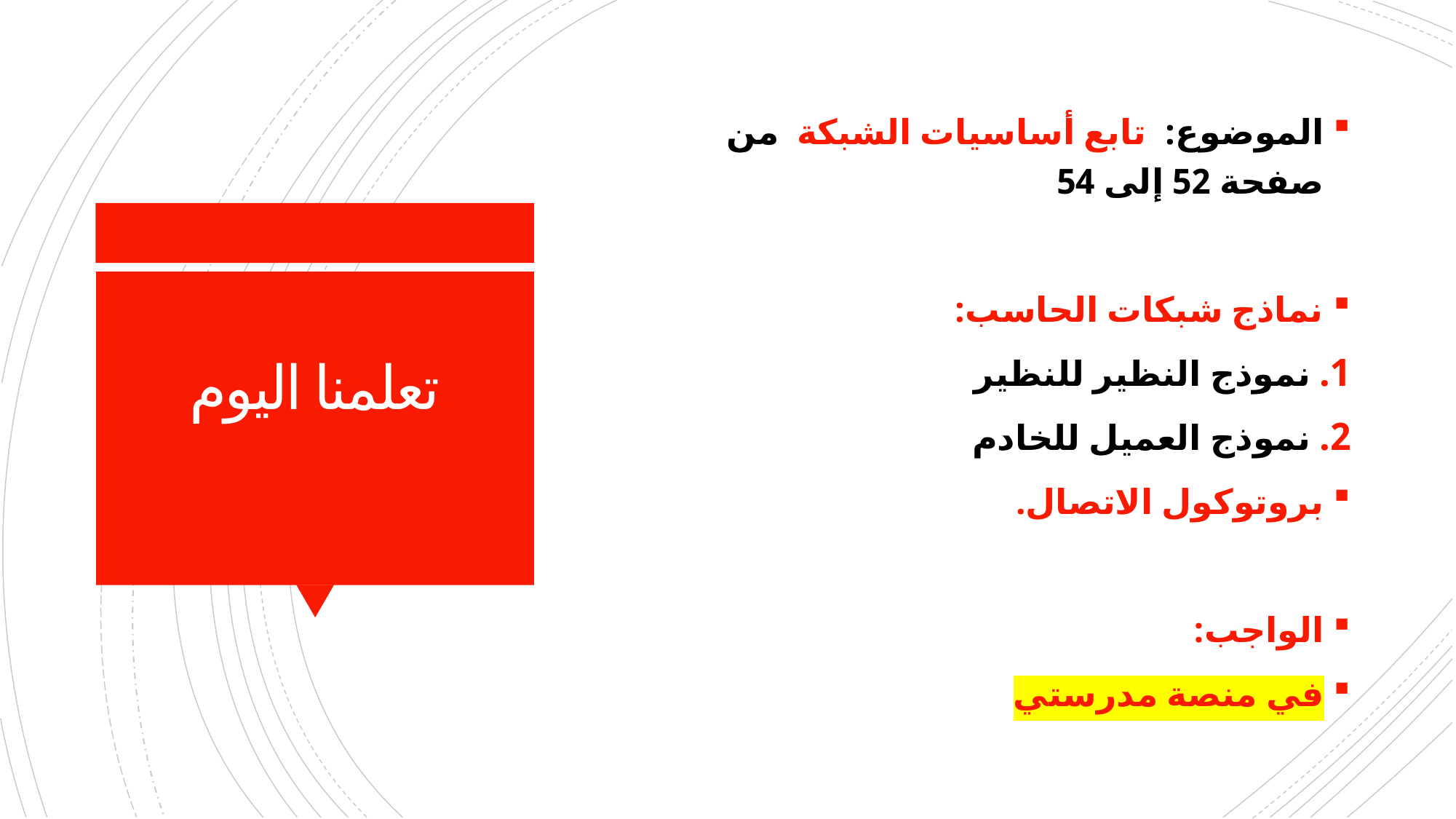

الموضوع:  تابع أساسيات الشبكة  من صفحة 52 إلى 54

نماذج شبكات الحاسب:
نموذج النظير للنظير
نموذج العميل للخادم
بروتوكول الاتصال.

الواجب:
في منصة مدرستي

# تعلمنا اليوم